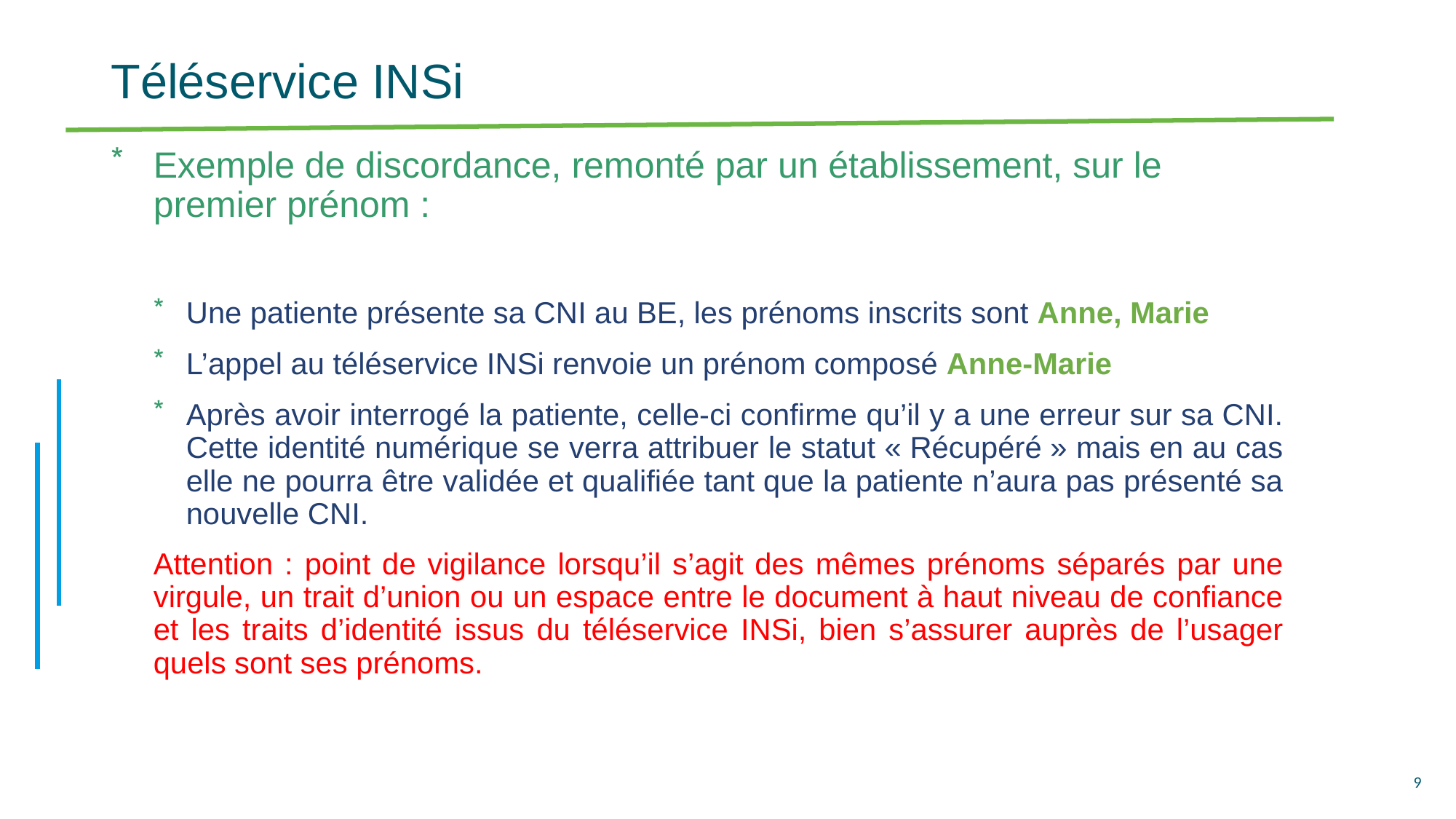

# Téléservice INSi
Exemple de discordance, remonté par un établissement, sur le premier prénom :

Une patiente présente sa CNI au BE, les prénoms inscrits sont Anne, Marie
L’appel au téléservice INSi renvoie un prénom composé Anne-Marie
Après avoir interrogé la patiente, celle-ci confirme qu’il y a une erreur sur sa CNI. Cette identité numérique se verra attribuer le statut « Récupéré » mais en au cas elle ne pourra être validée et qualifiée tant que la patiente n’aura pas présenté sa nouvelle CNI.
Attention : point de vigilance lorsqu’il s’agit des mêmes prénoms séparés par une virgule, un trait d’union ou un espace entre le document à haut niveau de confiance et les traits d’identité issus du téléservice INSi, bien s’assurer auprès de l’usager quels sont ses prénoms.
9